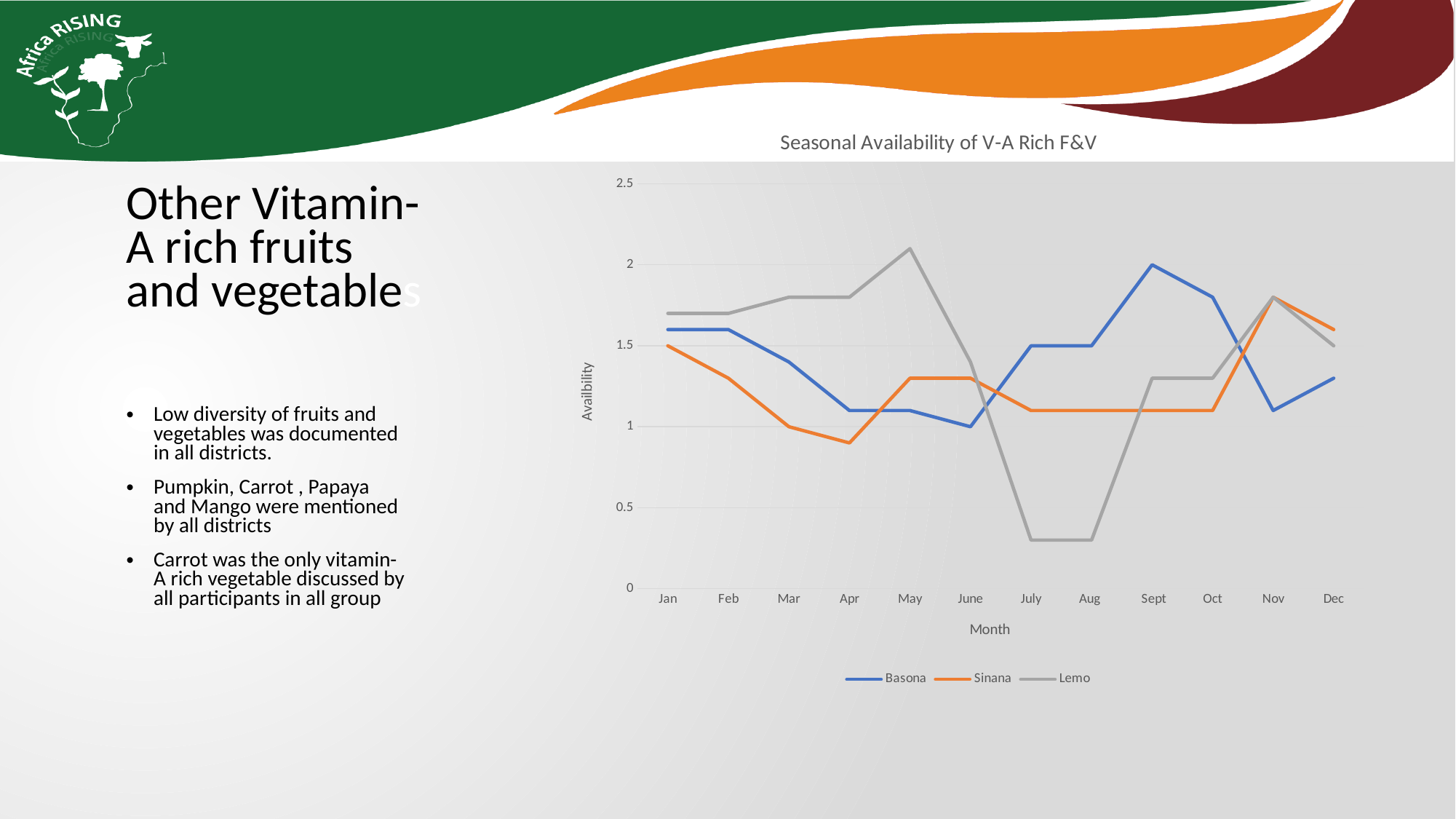

### Chart: Seasonal Availability of V-A Rich F&V

| Category | Basona | Sinana | Lemo |
|---|---|---|---|
| Jan | 1.6 | 1.5 | 1.7 |
| Feb | 1.6 | 1.3 | 1.7 |
| Mar | 1.4 | 1.0 | 1.8 |
| Apr | 1.1 | 0.9 | 1.8 |
| May | 1.1 | 1.3 | 2.1 |
| June | 1.0 | 1.3 | 1.4 |
| July | 1.5 | 1.1 | 0.3 |
| Aug  | 1.5 | 1.1 | 0.3 |
|  Sept | 2.0 | 1.1 | 1.3 |
| Oct | 1.8 | 1.1 | 1.3 |
| Nov | 1.1 | 1.8 | 1.8 |
| Dec | 1.3 | 1.6 | 1.5 |
Other Vitamin-A rich fruits and vegetables
Low diversity of fruits and vegetables was documented in all districts.
Pumpkin, Carrot , Papaya and Mango were mentioned by all districts
Carrot was the only vitamin-A rich vegetable discussed by all participants in all group